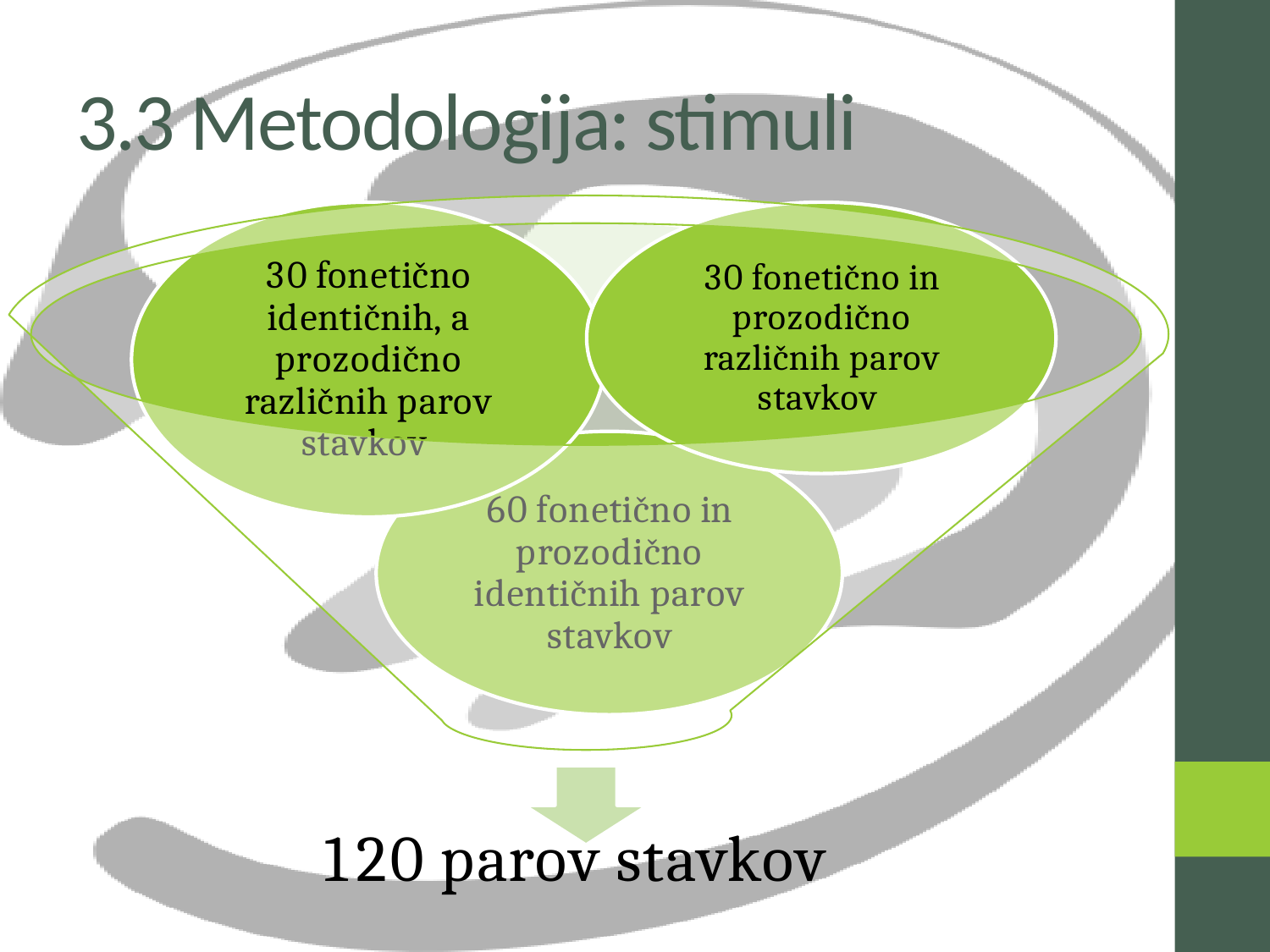

# 3.3 Metodologija: stimuli
120 parov stavkov
60 fonetično in prozodično identičnih parov stavkov
30 fonetično identičnih, a prozodično različnih parov stavkov
30 fonetično in prozodično različnih parov stavkov